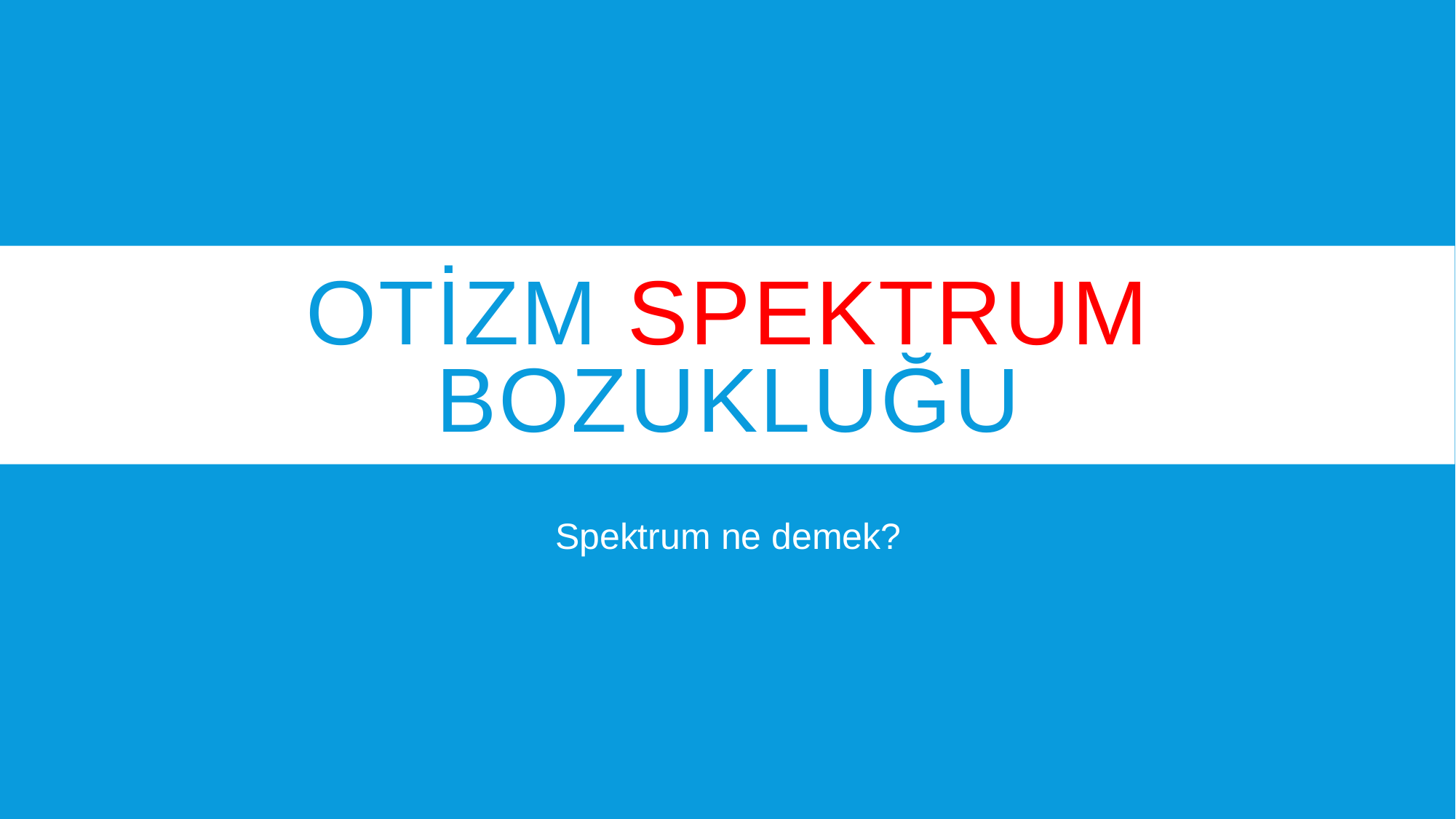

# OTİZM SPEKTRUM BOZUKLUĞU
Spektrum ne demek?